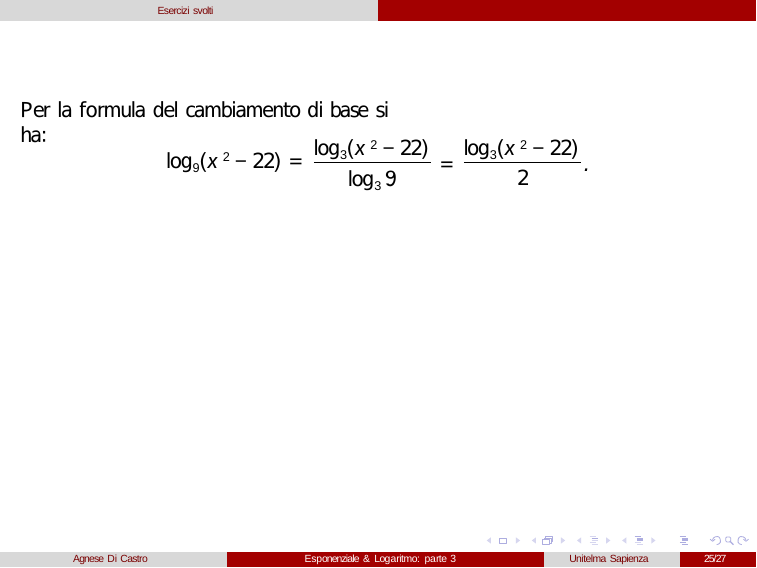

Esercizi svolti
Per la formula del cambiamento di base si ha:
log3(x 2 − 22)
log3(x 2 − 22)
log9(x 2 − 22) =
=
.

log3 9
2

Agnese Di Castro
Esponenziale & Logaritmo: parte 3
Unitelma Sapienza
25/27